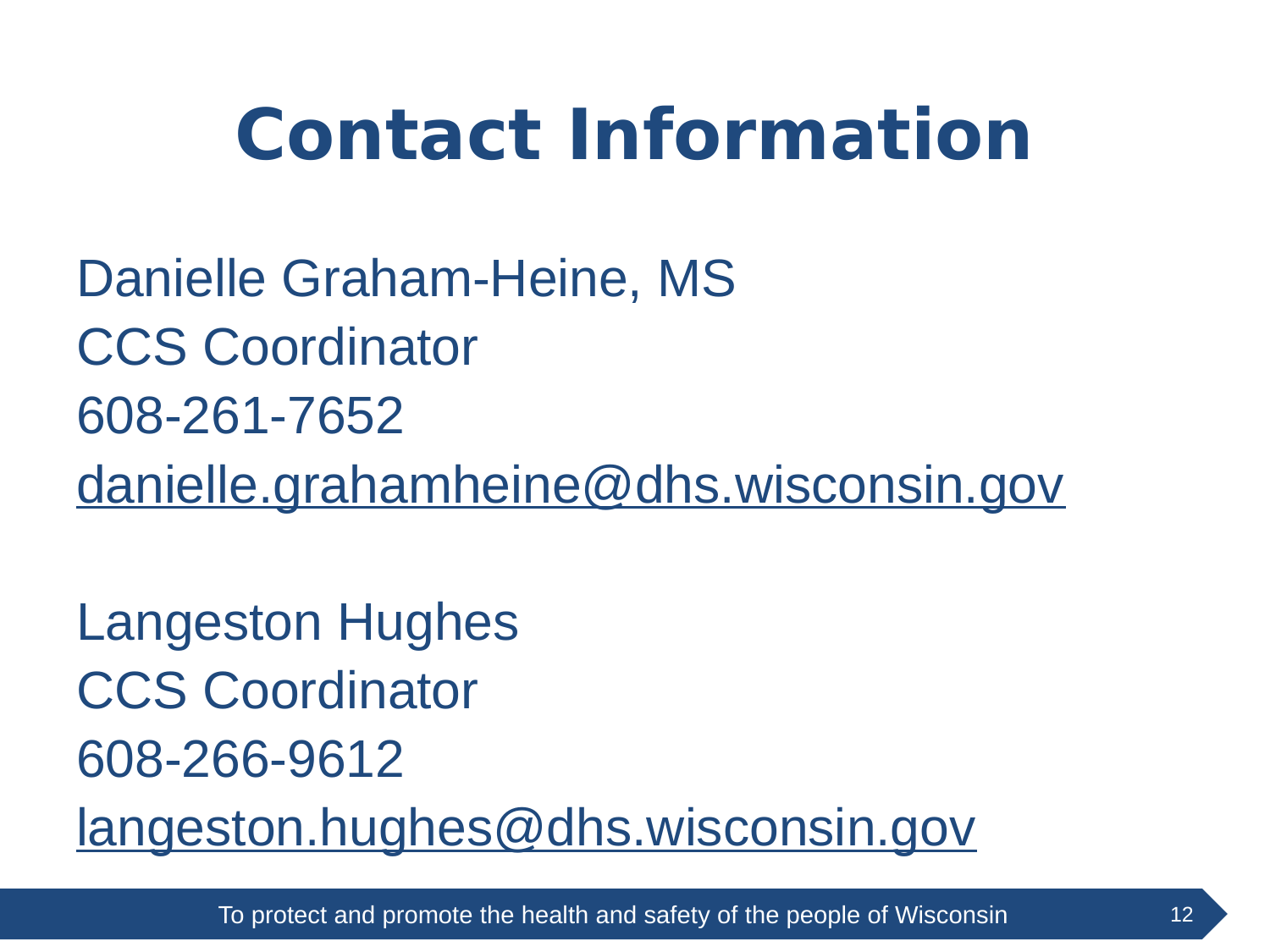

# Contact Information
Danielle Graham-Heine, MS
CCS Coordinator
608-261-7652
danielle.grahamheine@dhs.wisconsin.gov

Langeston Hughes
CCS Coordinator
608-266-9612
langeston.hughes@dhs.wisconsin.gov

12